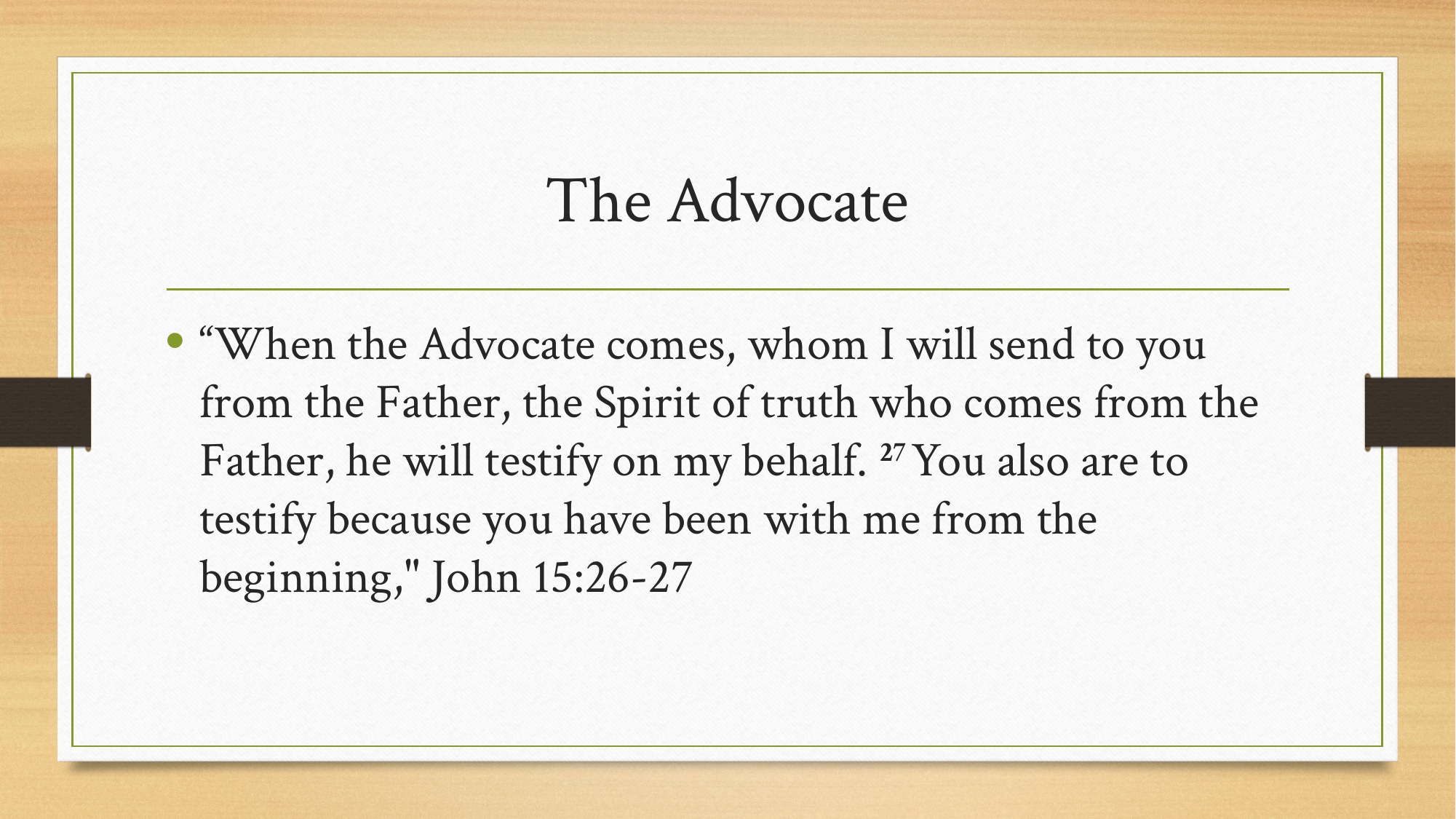

# The Advocate
“When the Advocate comes, whom I will send to you from the Father, the Spirit of truth who comes from the Father, he will testify on my behalf. 27 You also are to testify because you have been with me from the beginning," John 15:26-27